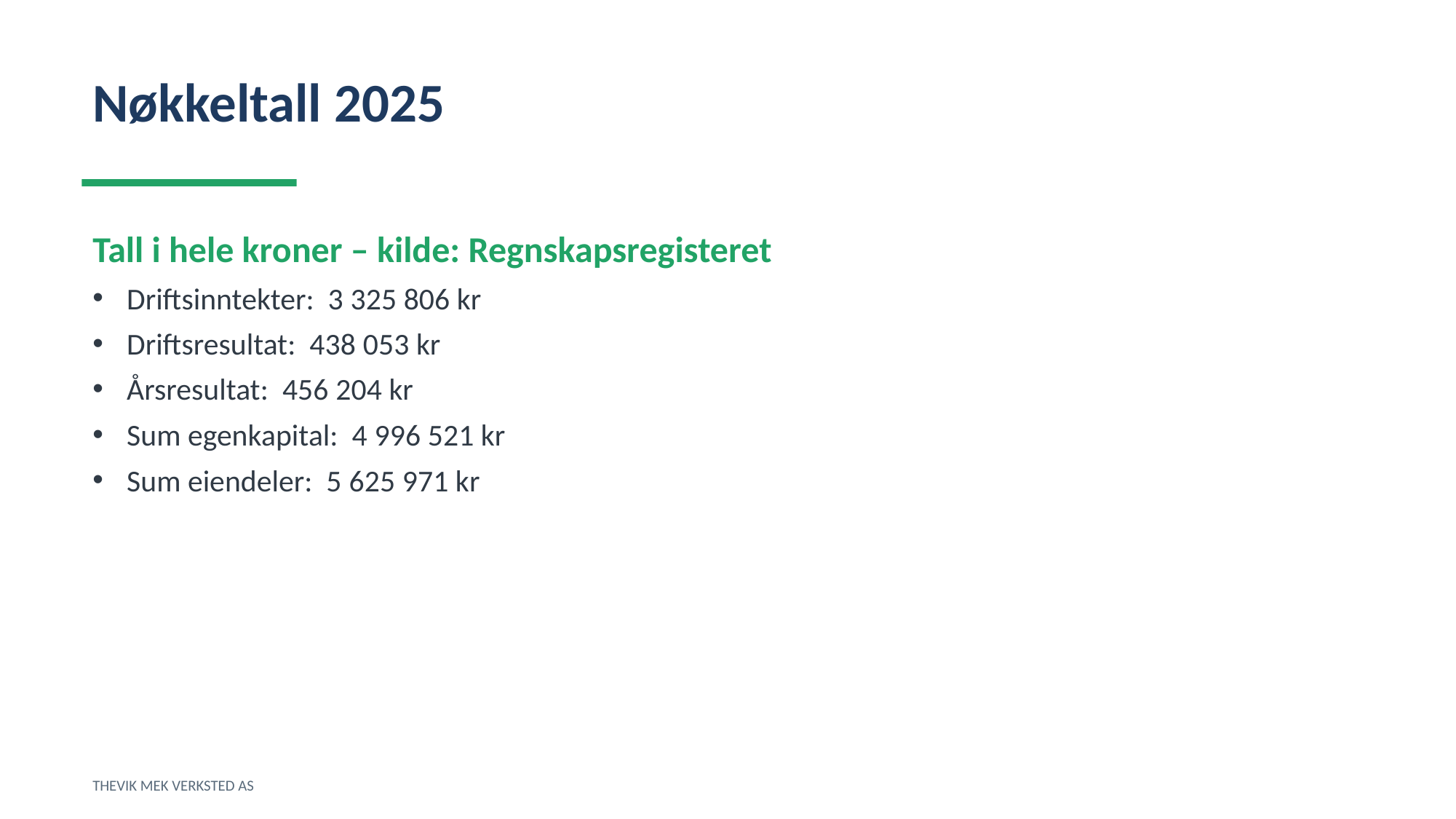

Nøkkeltall 2025

Tall i hele kroner – kilde: Regnskapsregisteret
Driftsinntekter:  3 325 806 kr
Driftsresultat:  438 053 kr
Årsresultat:  456 204 kr
Sum egenkapital:  4 996 521 kr
Sum eiendeler:  5 625 971 kr
THEVIK MEK VERKSTED AS